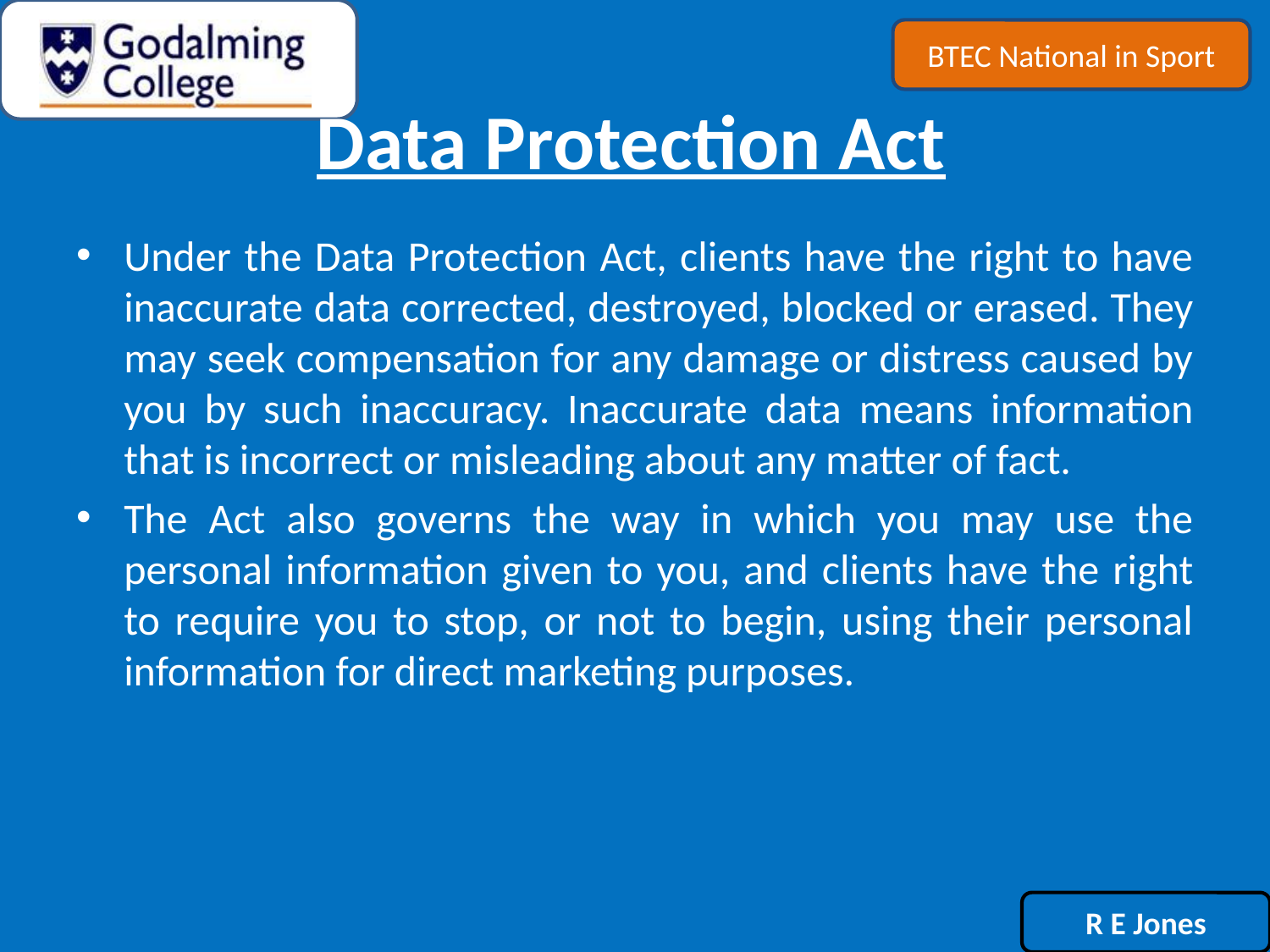

# Data Protection Act
Under the Data Protection Act, clients have the right to have inaccurate data corrected, destroyed, blocked or erased. They may seek compensation for any damage or distress caused by you by such inaccuracy. Inaccurate data means information that is incorrect or misleading about any matter of fact.
The Act also governs the way in which you may use the personal information given to you, and clients have the right to require you to stop, or not to begin, using their personal information for direct marketing purposes.